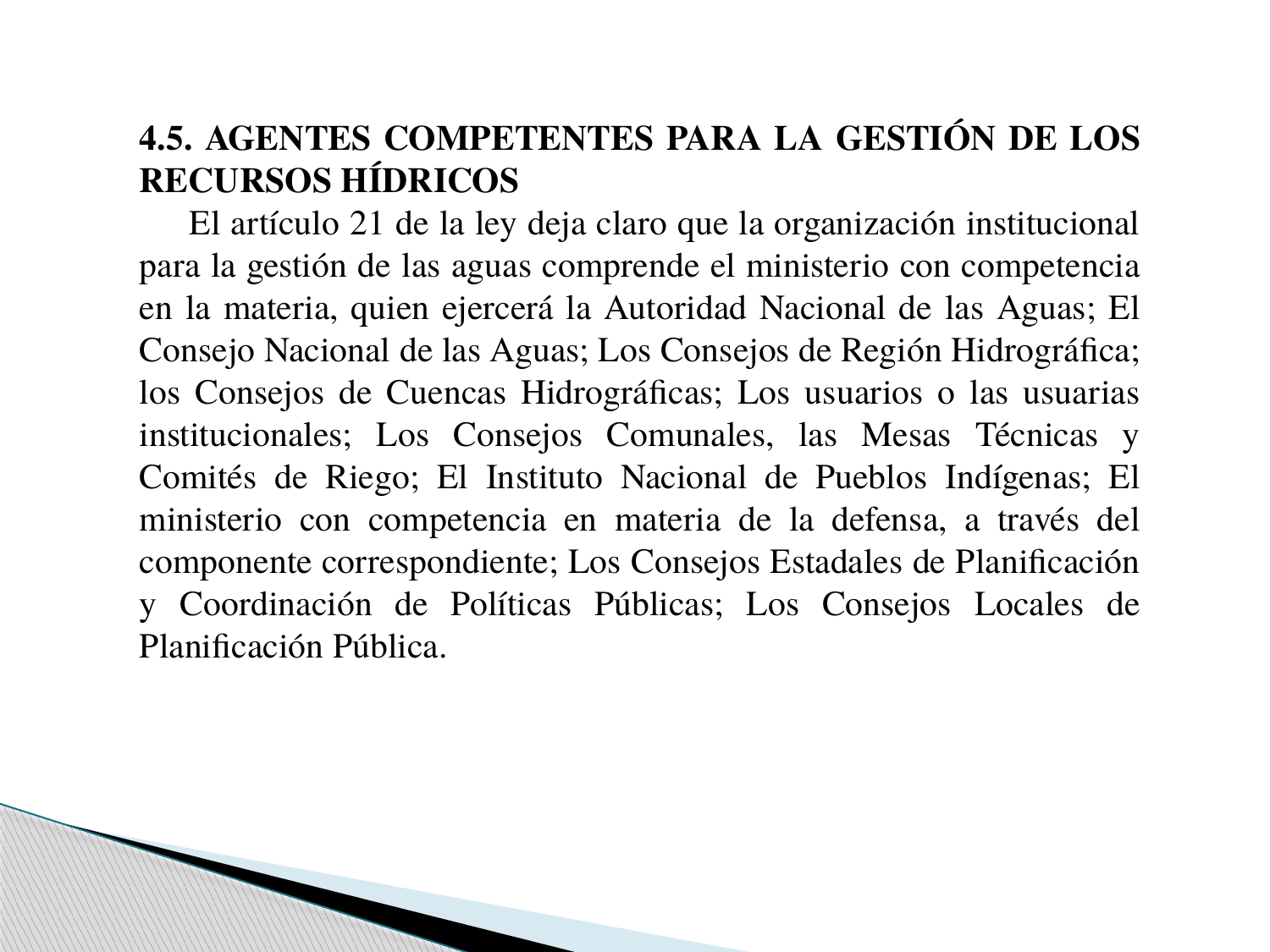

4.5. AGENTES COMPETENTES PARA LA GESTIÓN DE LOS RECURSOS HÍDRICOS
	El artículo 21 de la ley deja claro que la organización institucional para la gestión de las aguas comprende el ministerio con competencia en la materia, quien ejercerá la Autoridad Nacional de las Aguas; El Consejo Nacional de las Aguas; Los Consejos de Región Hidrográfica; los Consejos de Cuencas Hidrográficas; Los usuarios o las usuarias institucionales; Los Consejos Comunales, las Mesas Técnicas y Comités de Riego; El Instituto Nacional de Pueblos Indígenas; El ministerio con competencia en materia de la defensa, a través del componente correspondiente; Los Consejos Estadales de Planificación y Coordinación de Políticas Públicas; Los Consejos Locales de Planificación Pública.